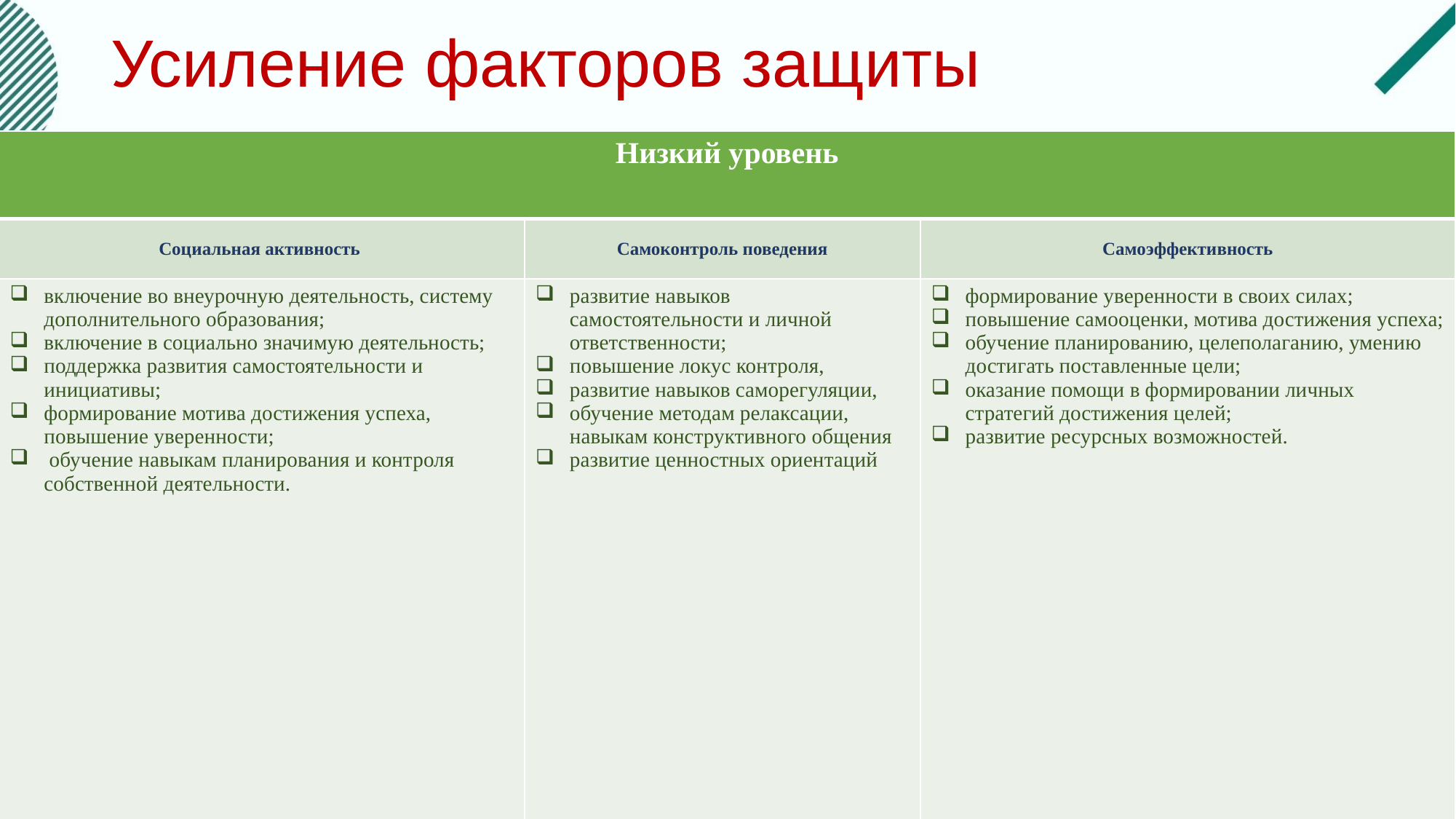

# Усиление факторов защиты
| Низкий уровень |  |  |
| --- | --- | --- |
| Социальная активность | Самоконтроль поведения | Самоэффективность |
| включение во внеурочную деятельность, систему дополнительного образования; включение в социально значимую деятельность; поддержка развития самостоятельности и инициативы; формирование мотива достижения успеха, повышение уверенности; обучение навыкам планирования и контроля собственной деятельности. | развитие навыков самостоятельности и личной ответственности; повышение локус контроля, развитие навыков саморегуляции, обучение методам релаксации, навыкам конструктивного общения развитие ценностных ориентаций | формирование уверенности в своих силах; повышение самооценки, мотива достижения успеха; обучение планированию, целеполаганию, умению достигать поставленные цели; оказание помощи в формировании личных стратегий достижения целей; развитие ресурсных возможностей. |